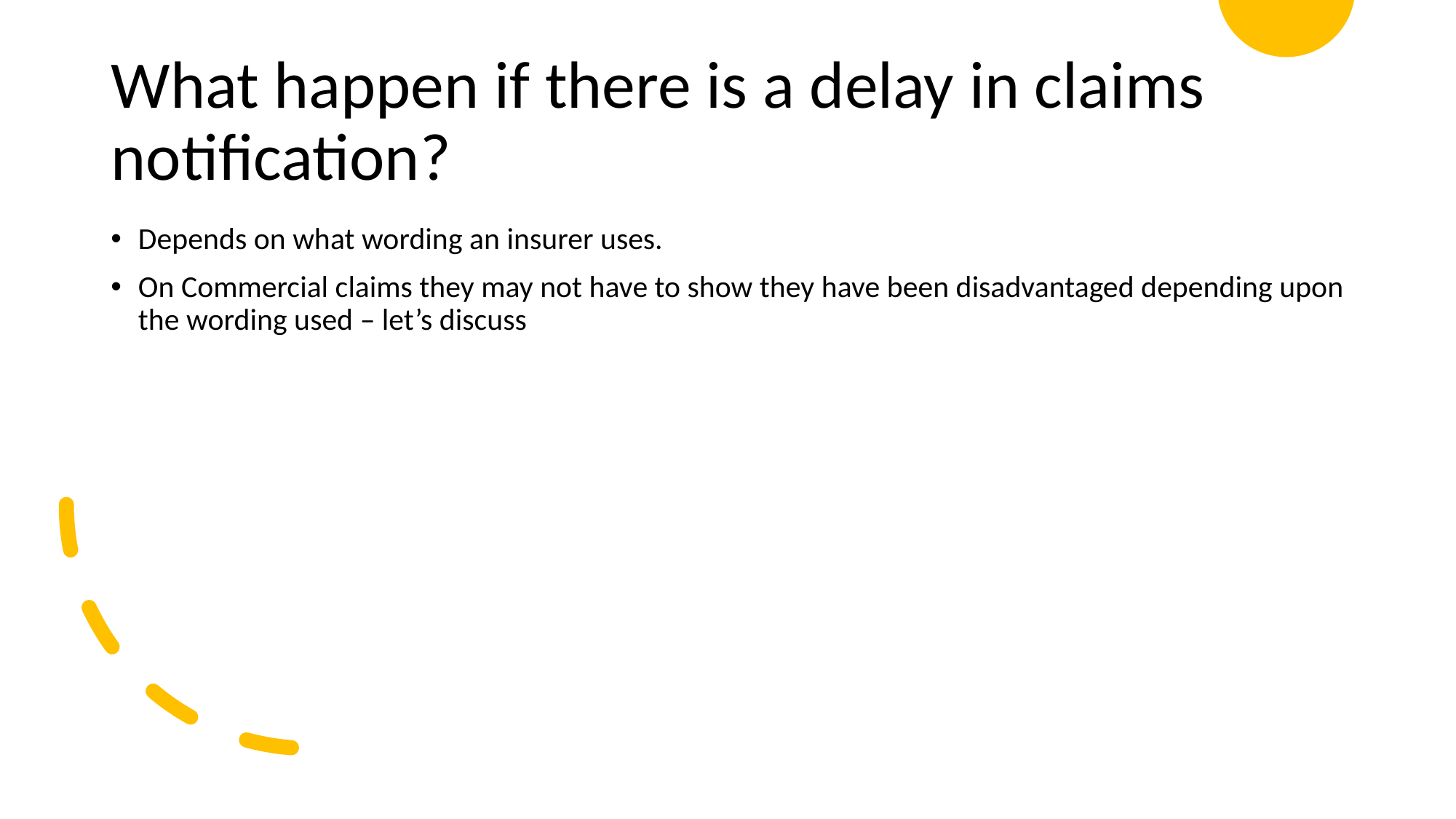

# What happen if there is a delay in claims notification?
Depends on what wording an insurer uses.
On Commercial claims they may not have to show they have been disadvantaged depending upon the wording used – let’s discuss